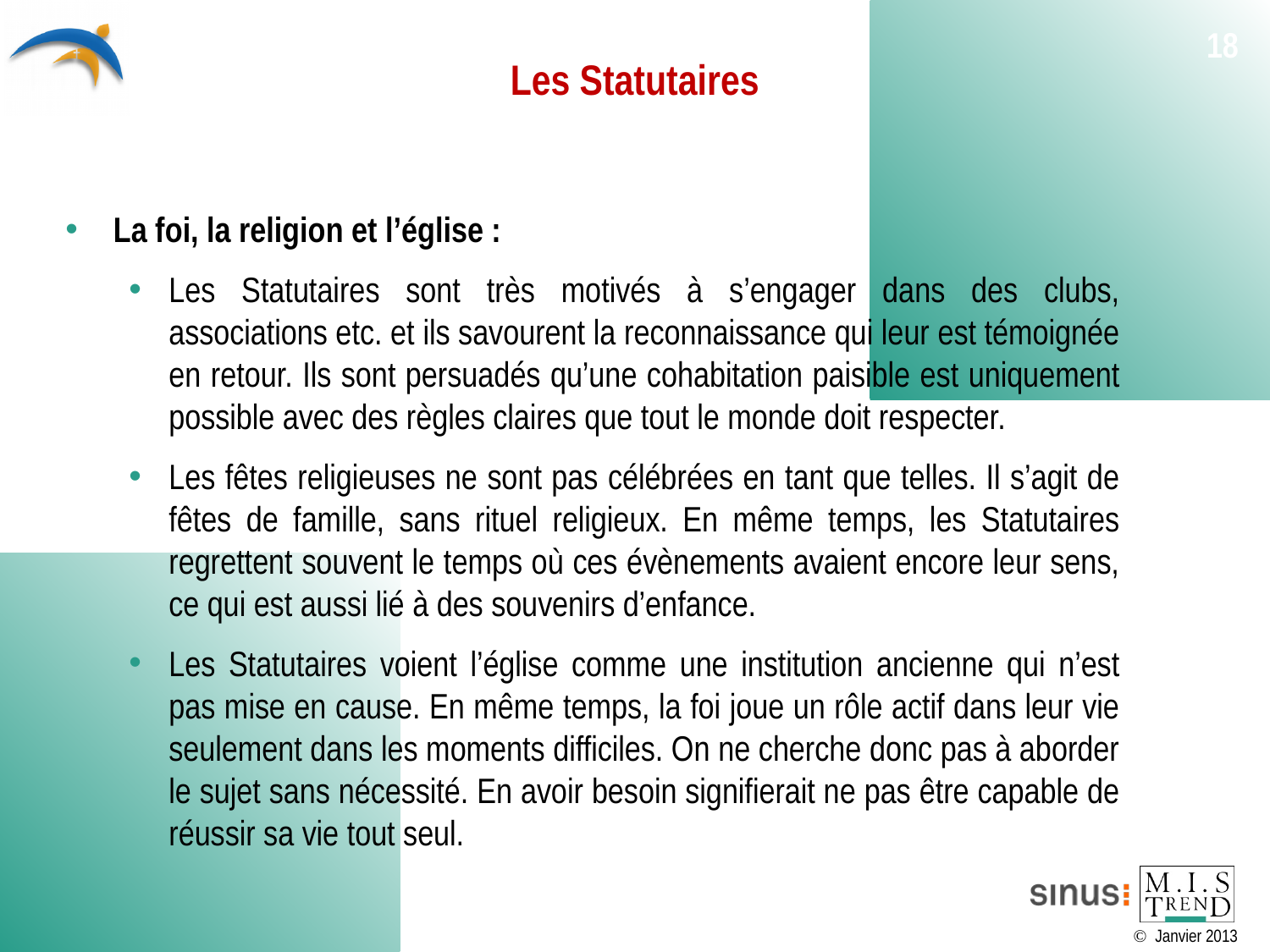

# Les Statutaires
18
La foi, la religion et l’église :
Les Statutaires sont très motivés à s’engager dans des clubs, associations etc. et ils savourent la reconnaissance qui leur est témoignée en retour. Ils sont persuadés qu’une cohabitation paisible est uniquement possible avec des règles claires que tout le monde doit respecter.
Les fêtes religieuses ne sont pas célébrées en tant que telles. Il s’agit de fêtes de famille, sans rituel religieux. En même temps, les Statutaires regrettent souvent le temps où ces évènements avaient encore leur sens, ce qui est aussi lié à des souvenirs d’enfance.
Les Statutaires voient l’église comme une institution ancienne qui n’est pas mise en cause. En même temps, la foi joue un rôle actif dans leur vie seulement dans les moments difficiles. On ne cherche donc pas à aborder le sujet sans nécessité. En avoir besoin signifierait ne pas être capable de réussir sa vie tout seul.